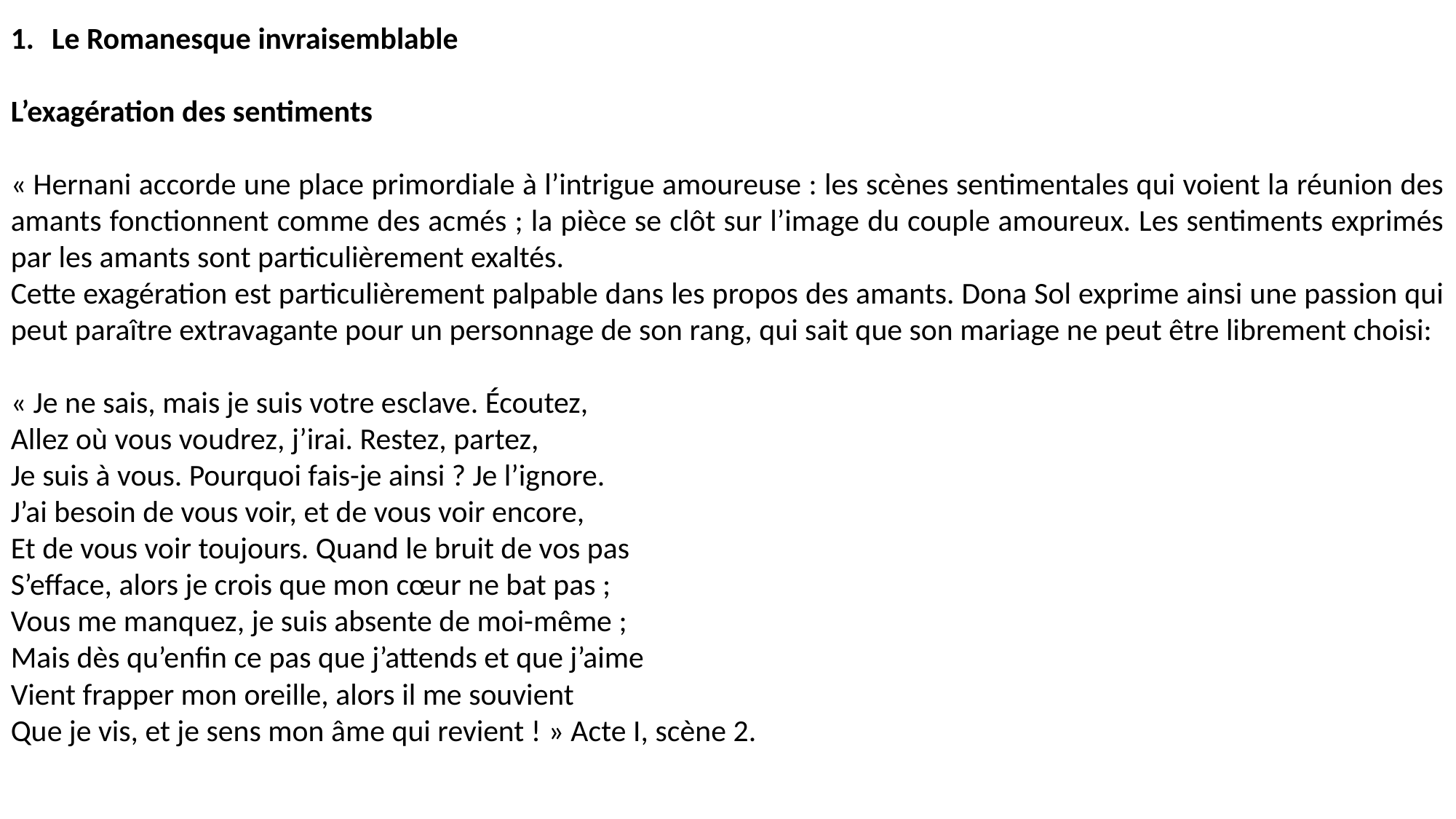

Le Romanesque invraisemblable

L’exagération des sentiments

« Hernani accorde une place primordiale à l’intrigue amoureuse : les scènes sentimentales qui voient la réunion des amants fonctionnent comme des acmés ; la pièce se clôt sur l’image du couple amoureux. Les sentiments exprimés par les amants sont particulièrement exaltés.
Cette exagération est particulièrement palpable dans les propos des amants. Dona Sol exprime ainsi une passion qui peut paraître extravagante pour un personnage de son rang, qui sait que son mariage ne peut être librement choisi:

« Je ne sais, mais je suis votre esclave. Écoutez,
Allez où vous voudrez, j’irai. Restez, partez,
Je suis à vous. Pourquoi fais-je ainsi ? Je l’ignore.
J’ai besoin de vous voir, et de vous voir encore,
Et de vous voir toujours. Quand le bruit de vos pas
S’efface, alors je crois que mon cœur ne bat pas ;
Vous me manquez, je suis absente de moi-même ;
Mais dès qu’enfin ce pas que j’attends et que j’aime
Vient frapper mon oreille, alors il me souvient
Que je vis, et je sens mon âme qui revient ! » Acte I, scène 2.